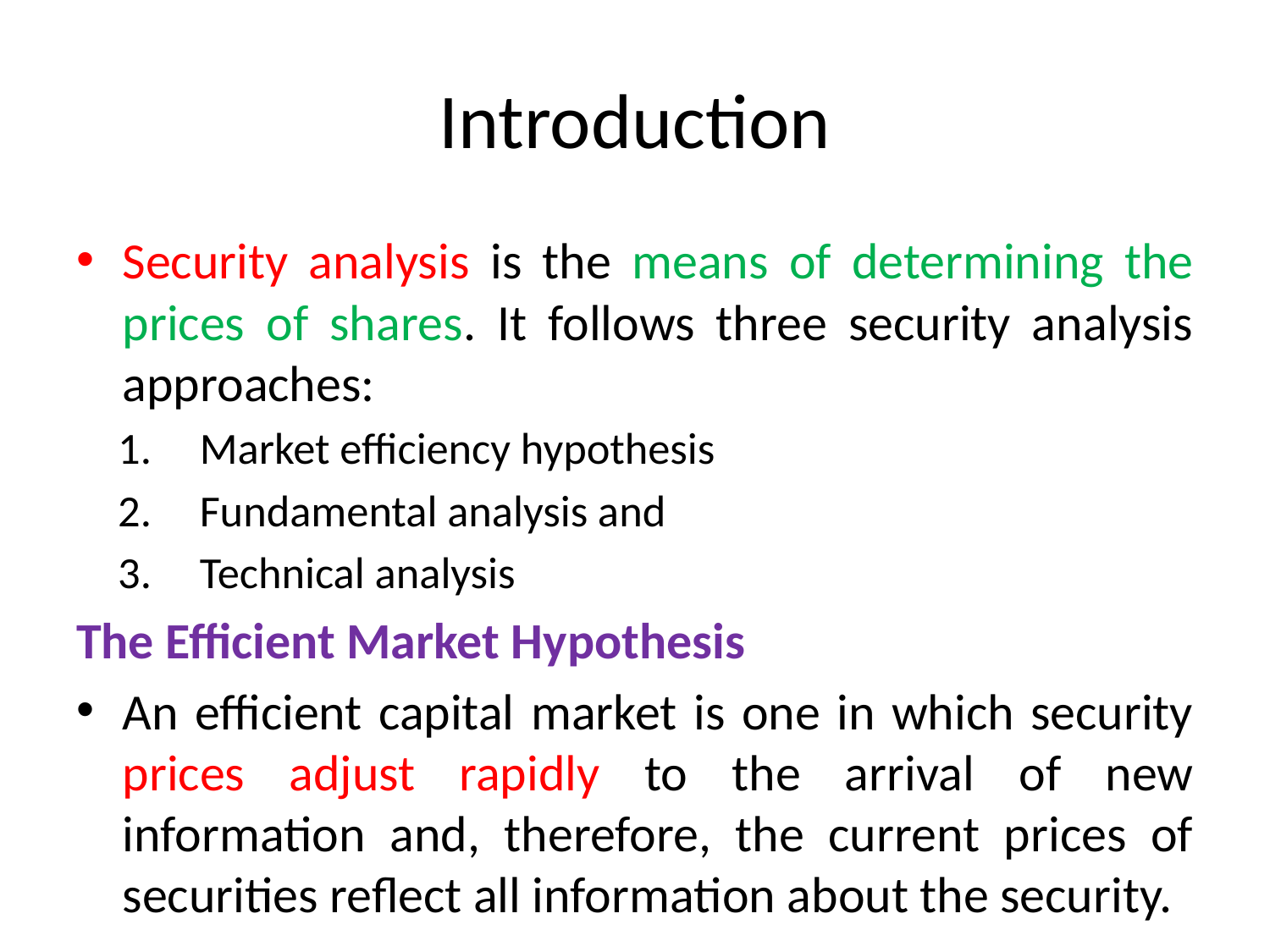

# Introduction
Security analysis is the means of determining the prices of shares. It follows three security analysis approaches:
Market efficiency hypothesis
Fundamental analysis and
Technical analysis
The Efficient Market Hypothesis
An efficient capital market is one in which security prices adjust rapidly to the arrival of new information and, therefore, the current prices of securities reflect all information about the security.